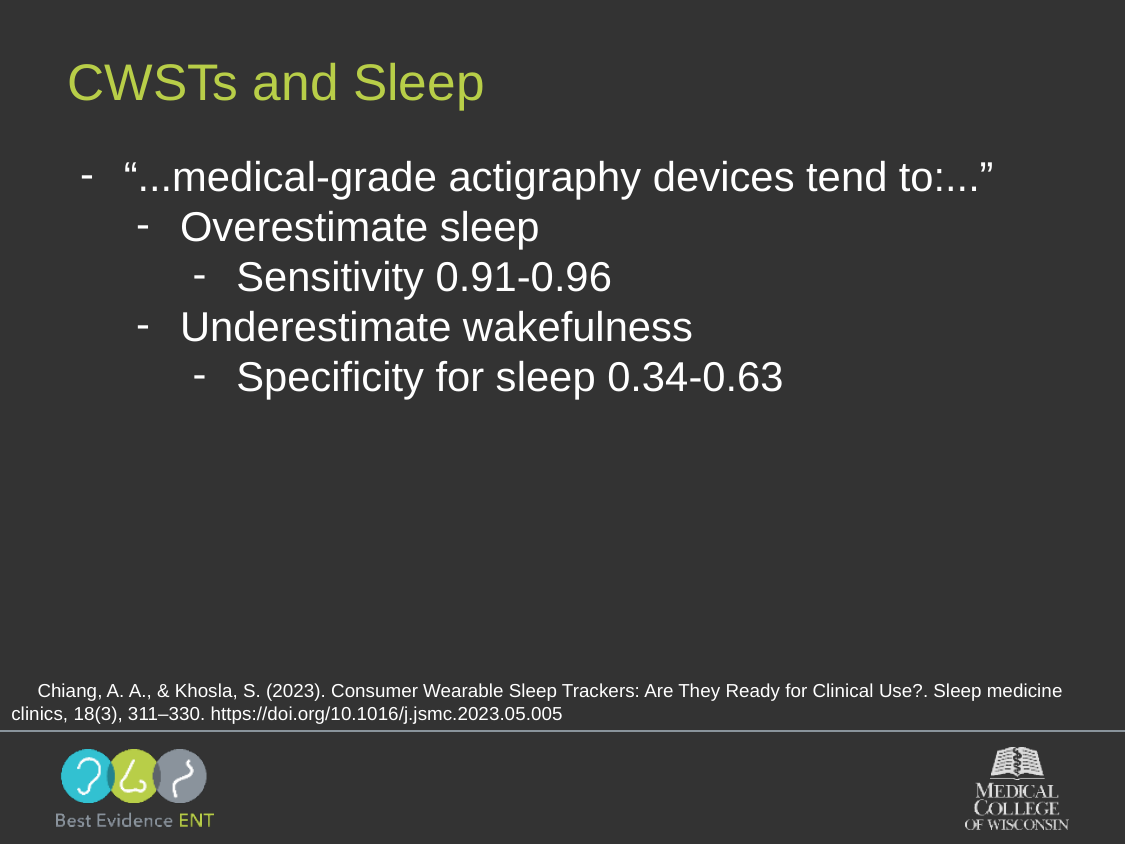

# CWSTs and Sleep
“...medical-grade actigraphy devices tend to:...”
Overestimate sleep
Sensitivity 0.91-0.96
Underestimate wakefulness
Specificity for sleep 0.34-0.63
     Chiang, A. A., & Khosla, S. (2023). Consumer Wearable Sleep Trackers: Are They Ready for Clinical Use?. Sleep medicine clinics, 18(3), 311–330. https://doi.org/10.1016/j.jsmc.2023.05.005